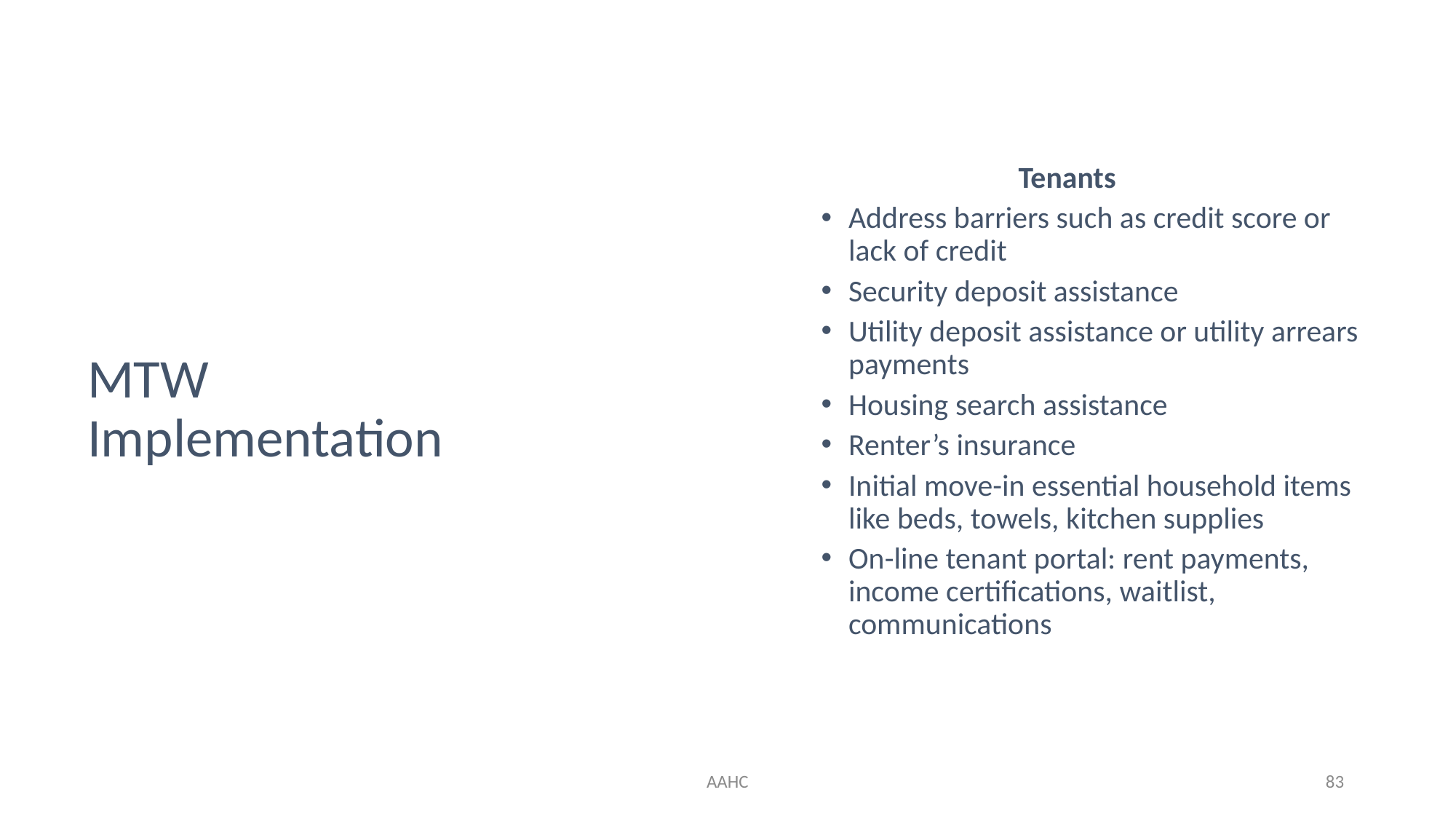

# MTW Implementation
Tenants
Address barriers such as credit score or lack of credit
Security deposit assistance
Utility deposit assistance or utility arrears payments
Housing search assistance
Renter’s insurance
Initial move-in essential household items like beds, towels, kitchen supplies
On-line tenant portal: rent payments, income certifications, waitlist, communications

AAHC
83